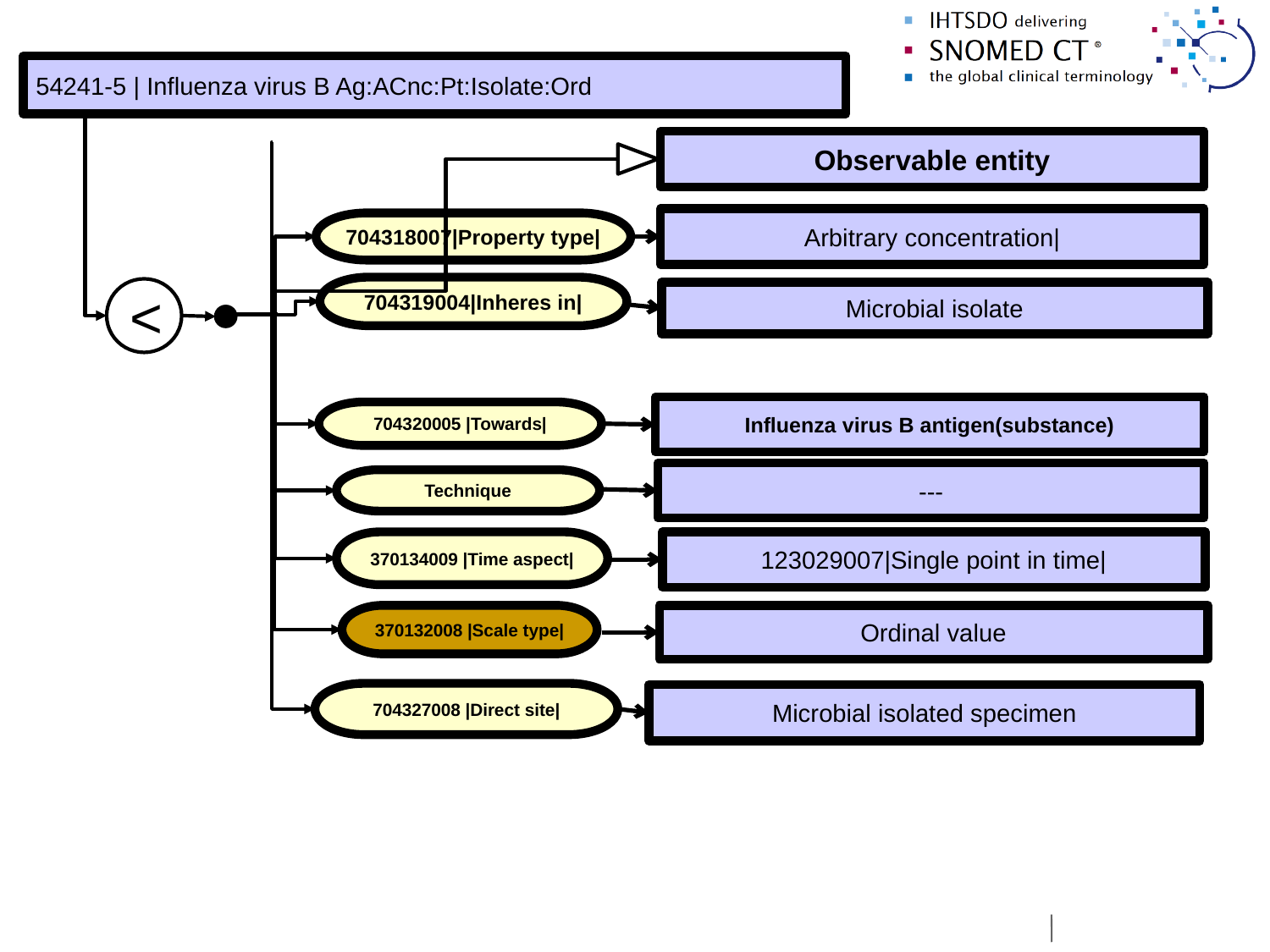

# Agreed flattened quality observable model template for trial use
54241-5 | Influenza virus B Ag:ACnc:Pt:Isolate:Ord
Observable entity

Arbitrary concentration|
704318007|Property type|

704319004|Inheres in|
<
Microbial isolate

Influenza virus B antigen(substance)
704320005 |Towards|
---
Technique
370134009 |Time aspect|
123029007|Single point in time|
Ordinal value
370132008 |Scale type|
704327008 |Direct site|
Microbial isolated specimen